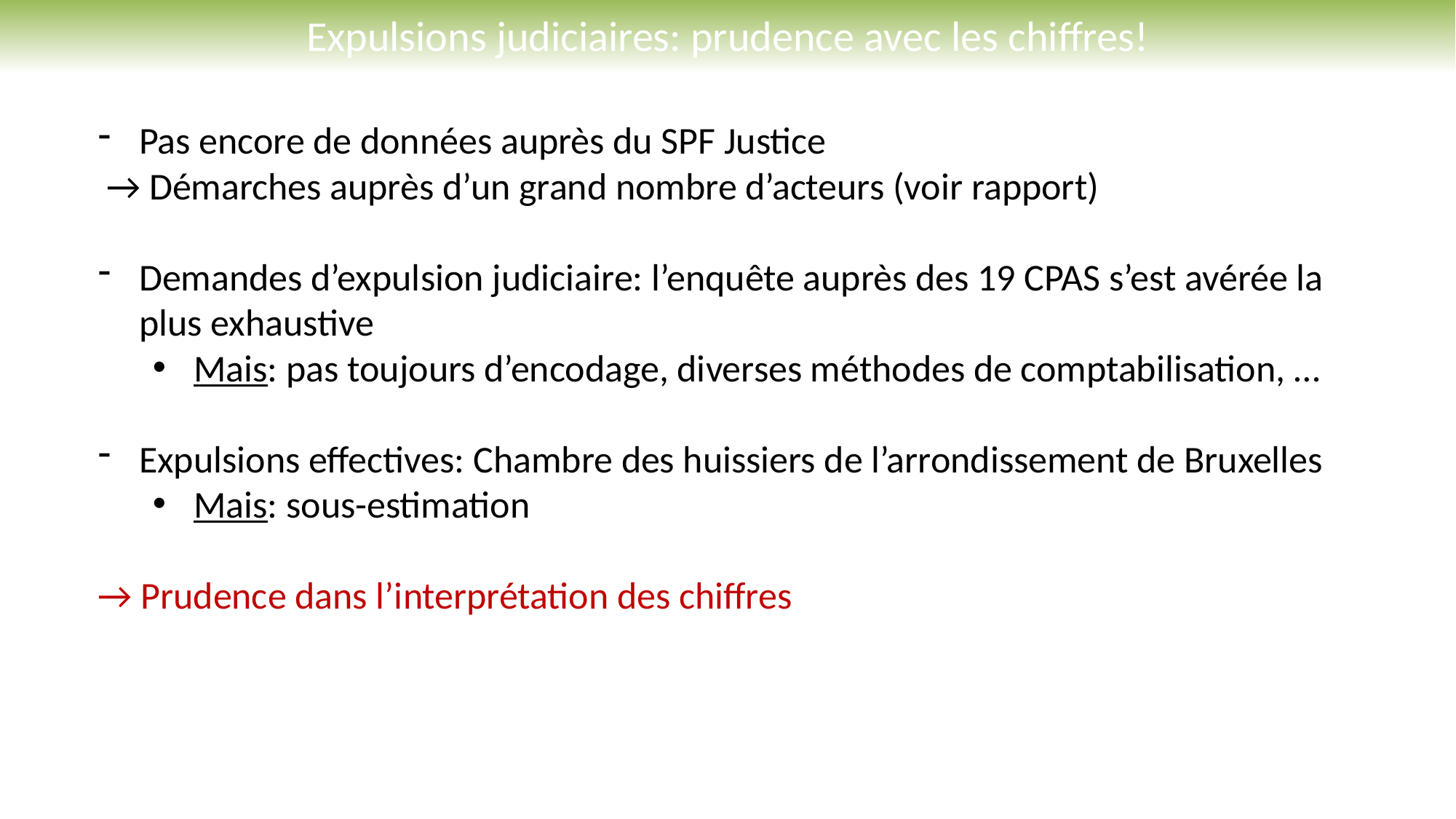

Expulsions judiciaires: prudence avec les chiffres!
Pas encore de données auprès du SPF Justice
 → Démarches auprès d’un grand nombre d’acteurs (voir rapport)

Demandes d’expulsion judiciaire: l’enquête auprès des 19 CPAS s’est avérée la plus exhaustive
Mais: pas toujours d’encodage, diverses méthodes de comptabilisation, …

Expulsions effectives: Chambre des huissiers de l’arrondissement de Bruxelles
Mais: sous-estimation

→ Prudence dans l’interprétation des chiffres